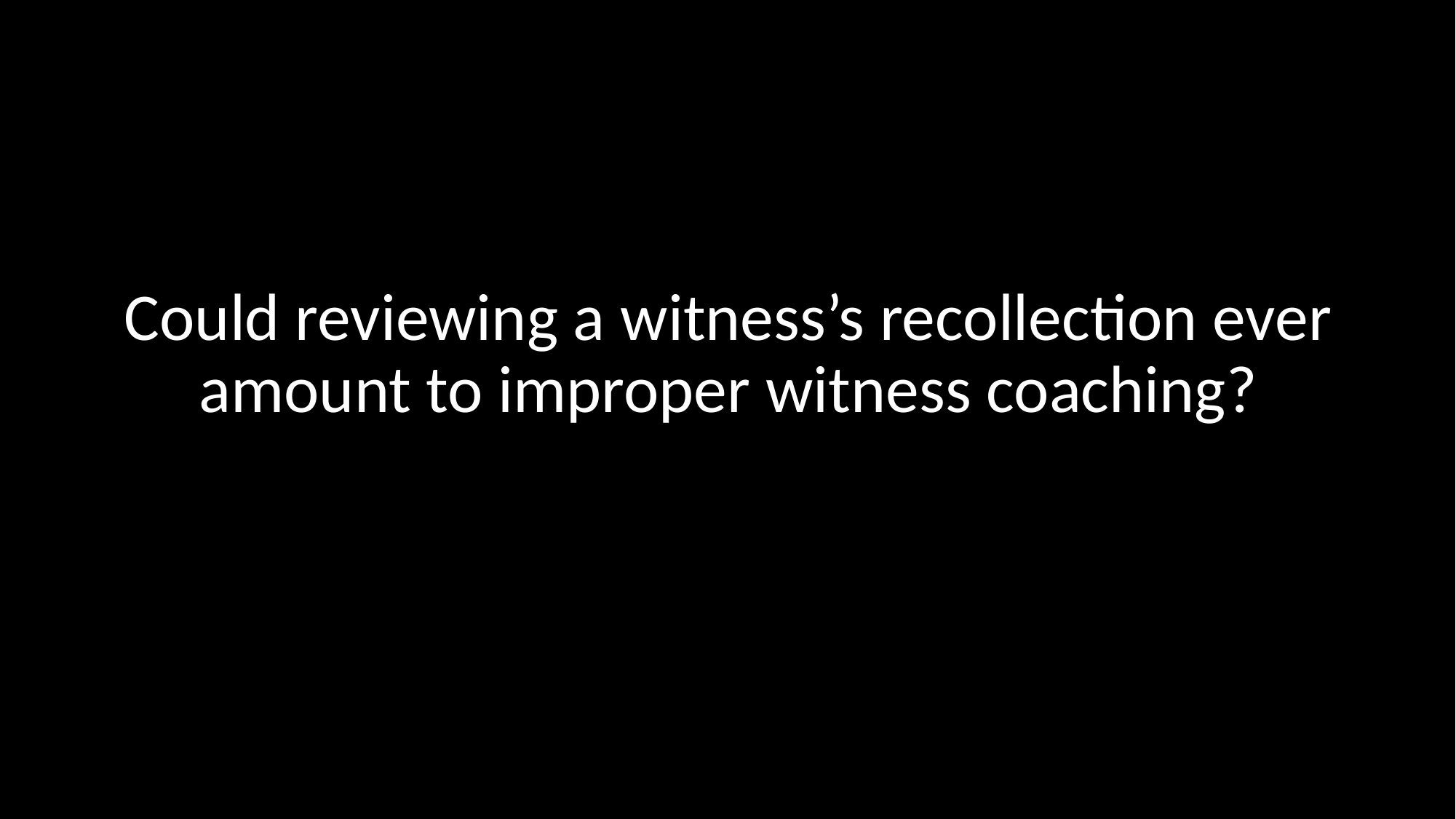

# Could reviewing a witness’s recollection ever amount to improper witness coaching?